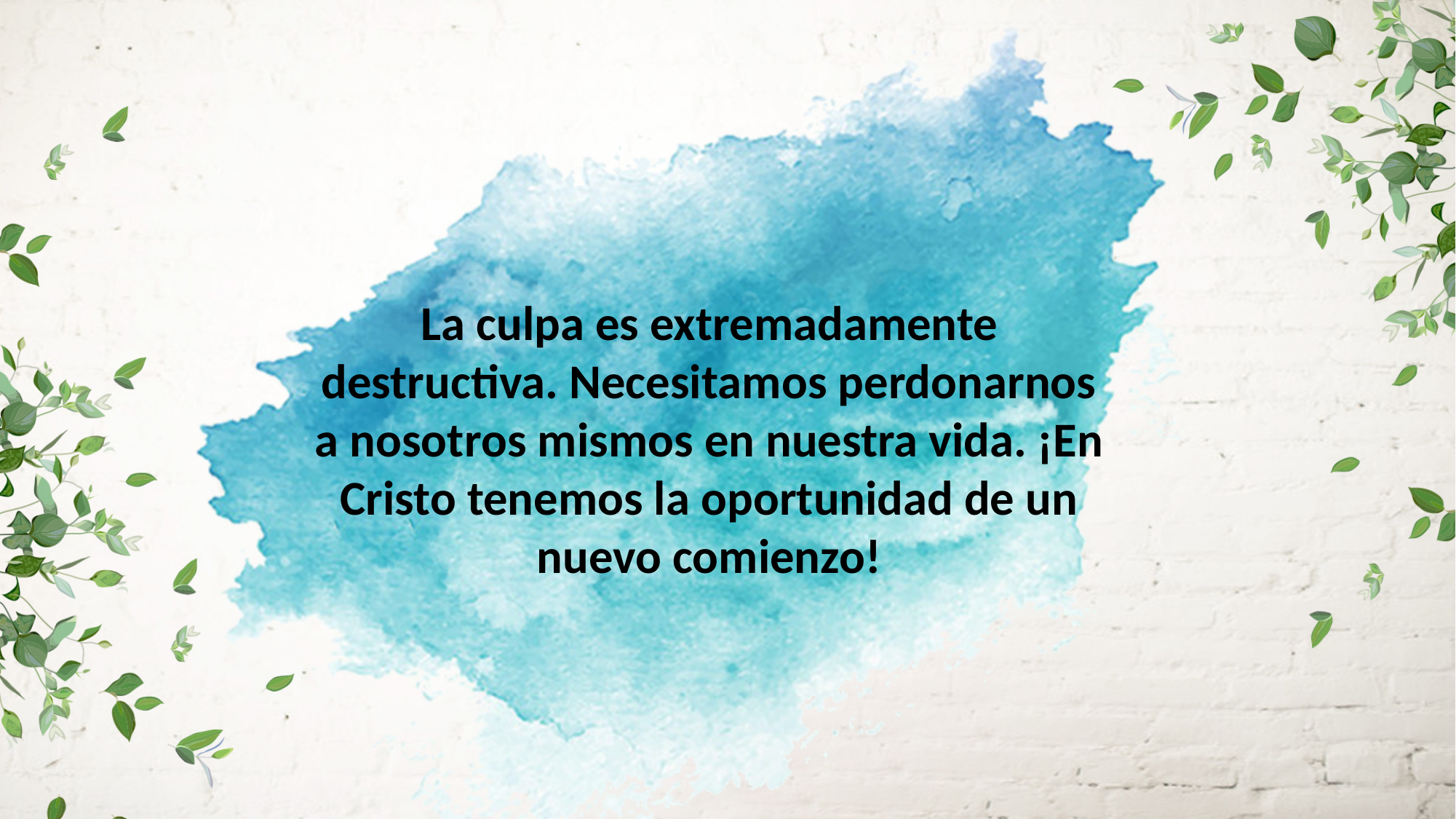

La culpa es extremadamente destructiva. Necesitamos perdonarnos a nosotros mismos en nuestra vida. ¡En Cristo tenemos la oportunidad de un
nuevo comienzo!